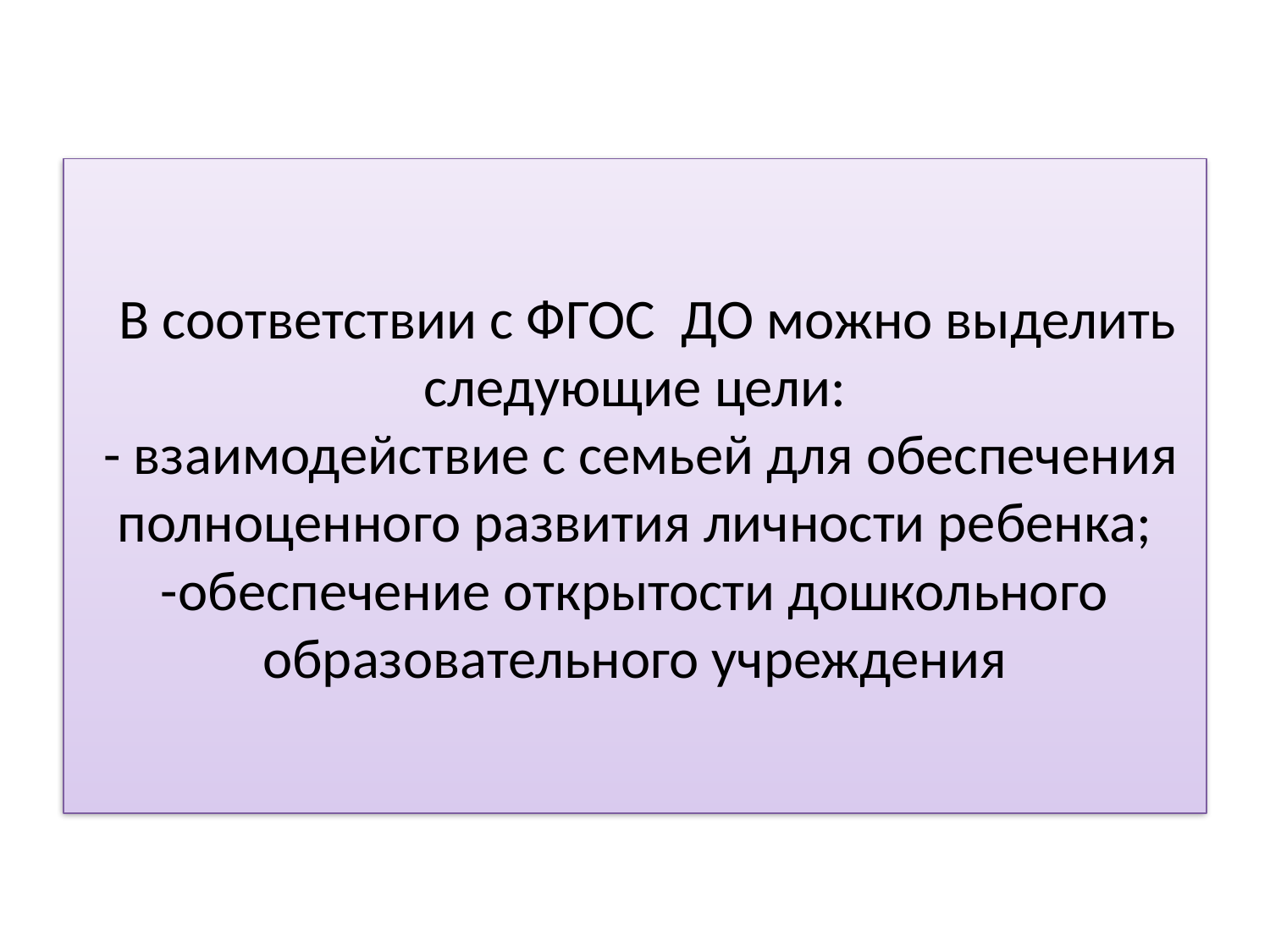

# В соответствии с ФГОС  ДО можно выделить следующие цели:  - взаимодействие с семьей для обеспечения полноценного развития личности ребенка; -обеспечение открытости дошкольного образовательного учреждения